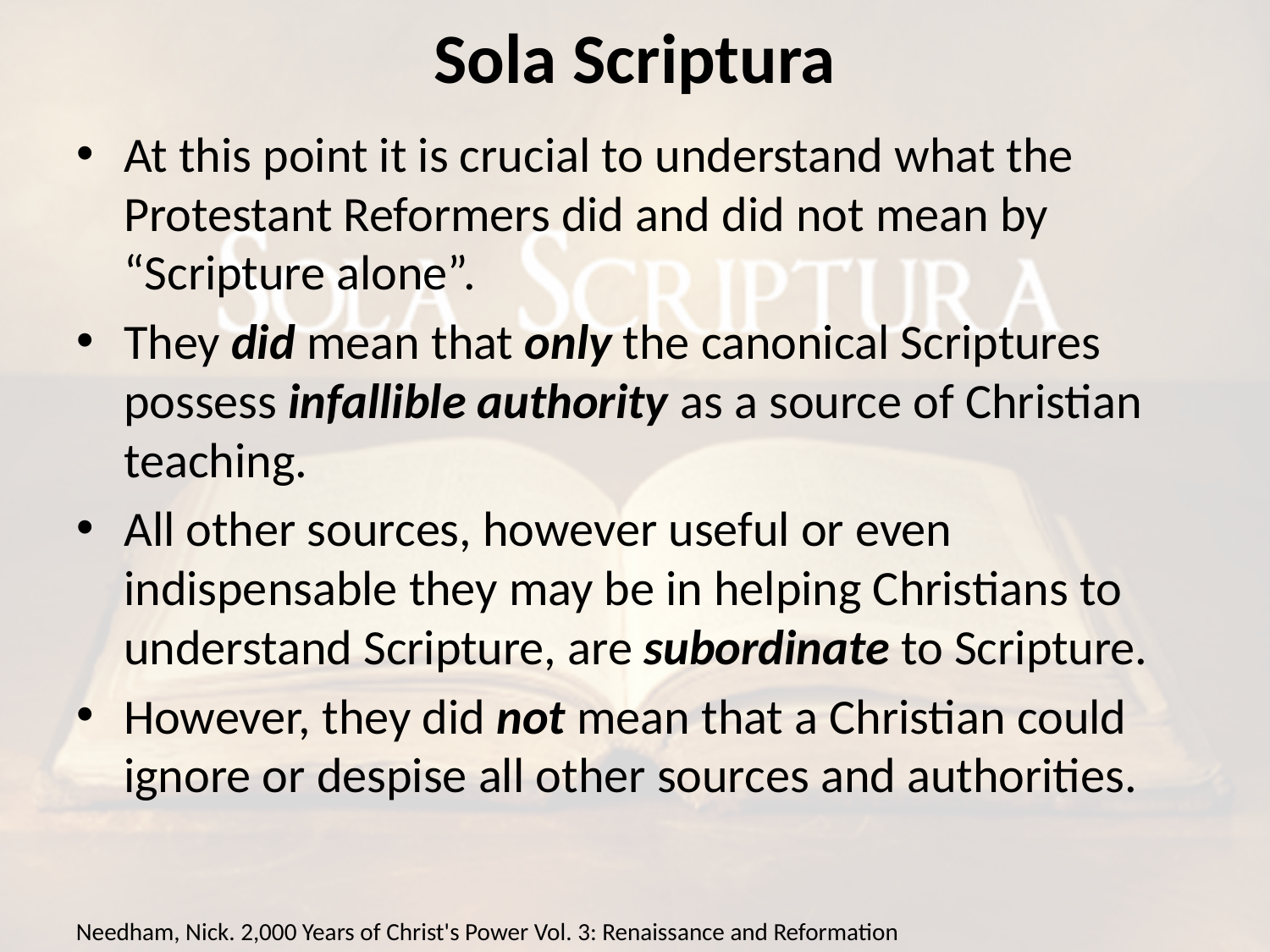

# Sola Scriptura
At this point it is crucial to understand what the Protestant Reformers did and did not mean by “Scripture alone”.
They did mean that only the canonical Scriptures possess infallible authority as a source of Christian teaching.
All other sources, however useful or even indispensable they may be in helping Christians to understand Scripture, are subordinate to Scripture.
However, they did not mean that a Christian could ignore or despise all other sources and authorities.
Needham, Nick. 2,000 Years of Christ's Power Vol. 3: Renaissance and Reformation